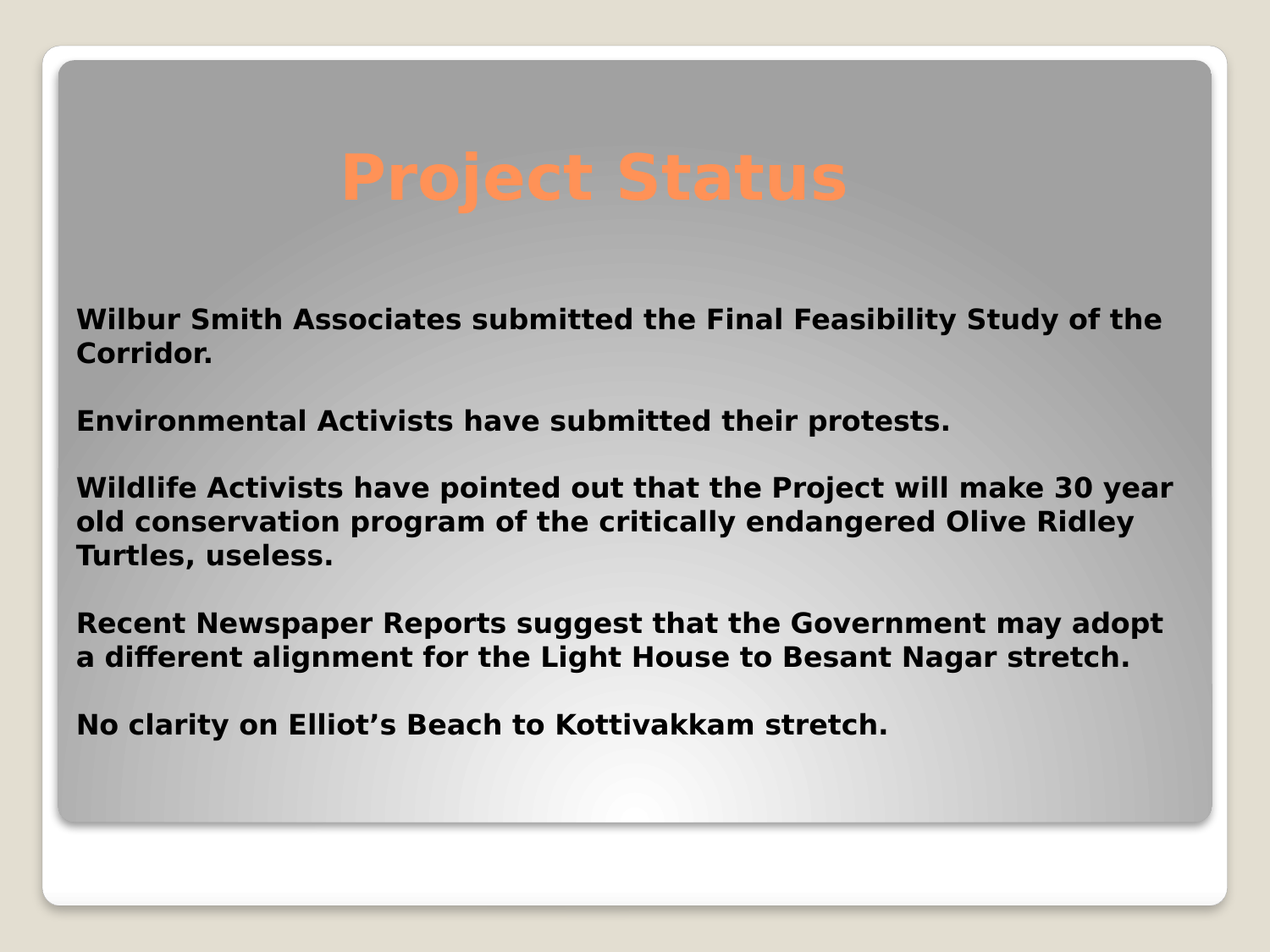

# Project Status Wilbur Smith Associates submitted the Final Feasibility Study of the Corridor. Environmental Activists have submitted their protests. Wildlife Activists have pointed out that the Project will make 30 year old conservation program of the critically endangered Olive Ridley Turtles, useless. Recent Newspaper Reports suggest that the Government may adopt a different alignment for the Light House to Besant Nagar stretch. No clarity on Elliot’s Beach to Kottivakkam stretch.